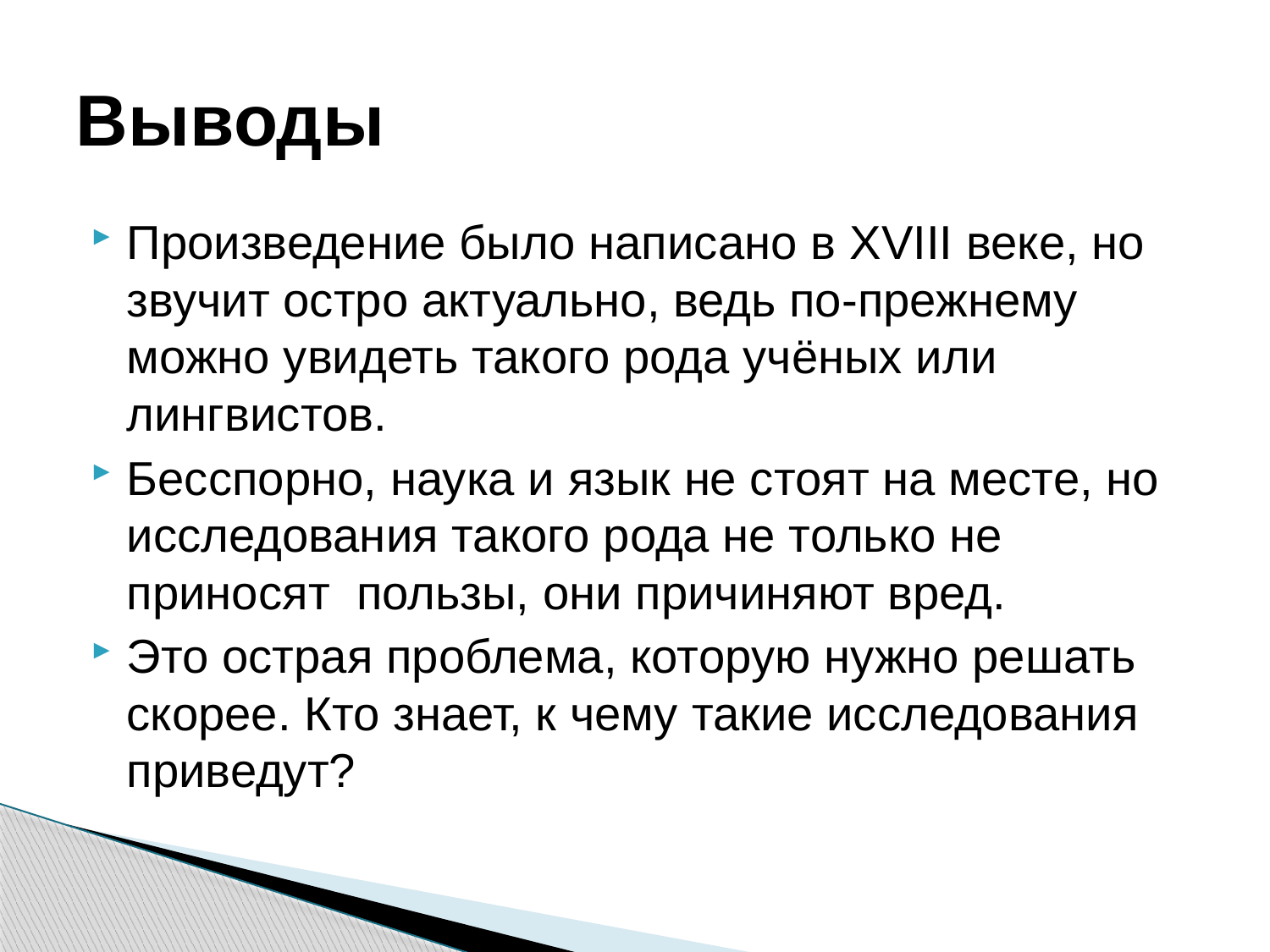

# Выводы
Произведение было написано в XVIII веке, но звучит остро актуально, ведь по-прежнему можно увидеть такого рода учёных или лингвистов.
Бесспорно, наука и язык не стоят на месте, но исследования такого рода не только не приносят  пользы, они причиняют вред.
Это острая проблема, которую нужно решать скорее. Кто знает, к чему такие исследования приведут?